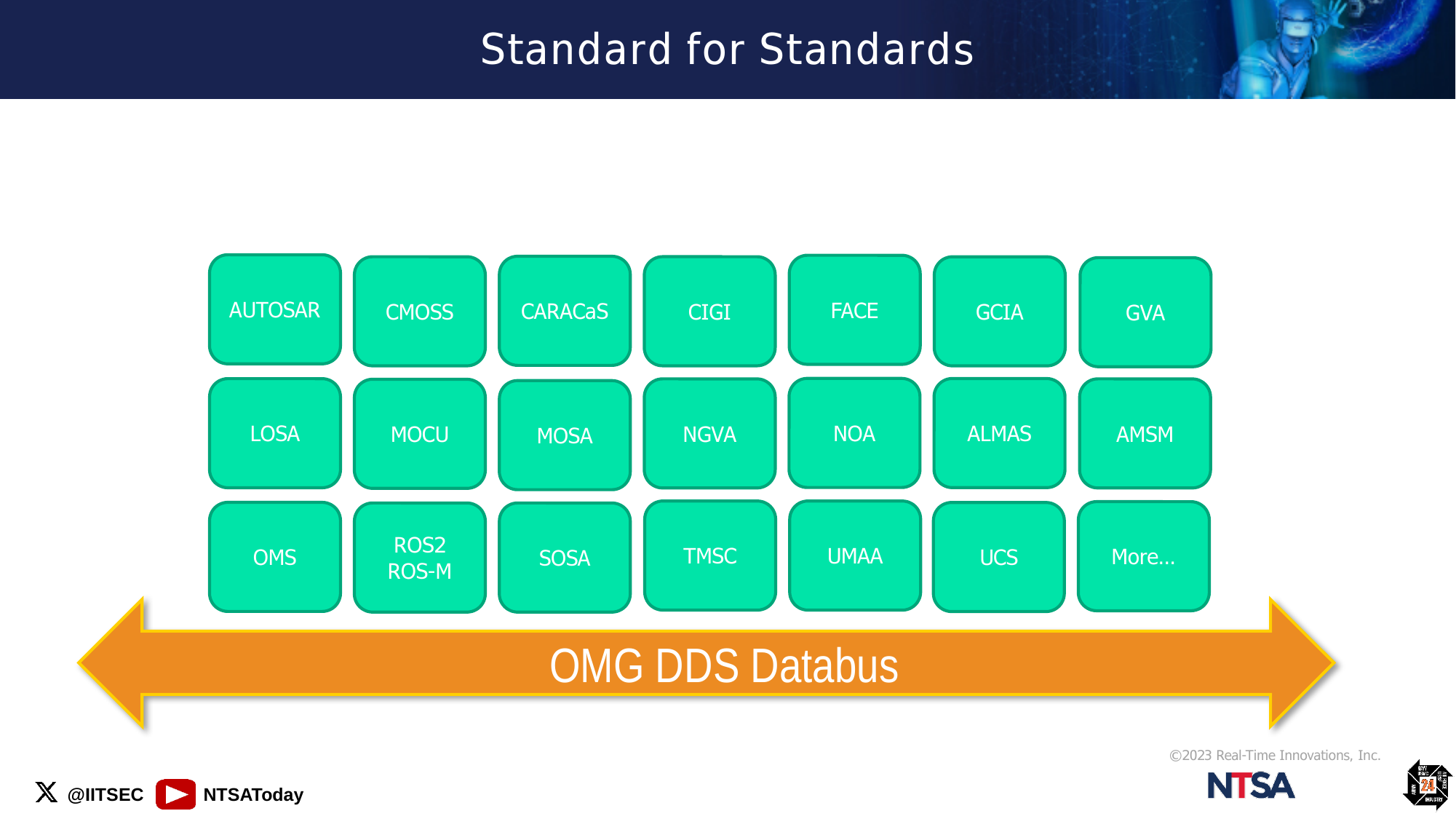

# Standard for Standards
AUTOSAR
FACE
CARACaS
CIGI
CMOSS
GCIA
GVA
NOA
ALMAS
LOSA
NGVA
AMSM
MOCU
MOSA
TMSC
UMAA
More…
OMS
UCS
ROS2
ROS-M
SOSA
OMG DDS Databus
©2023 Real-Time Innovations, Inc.